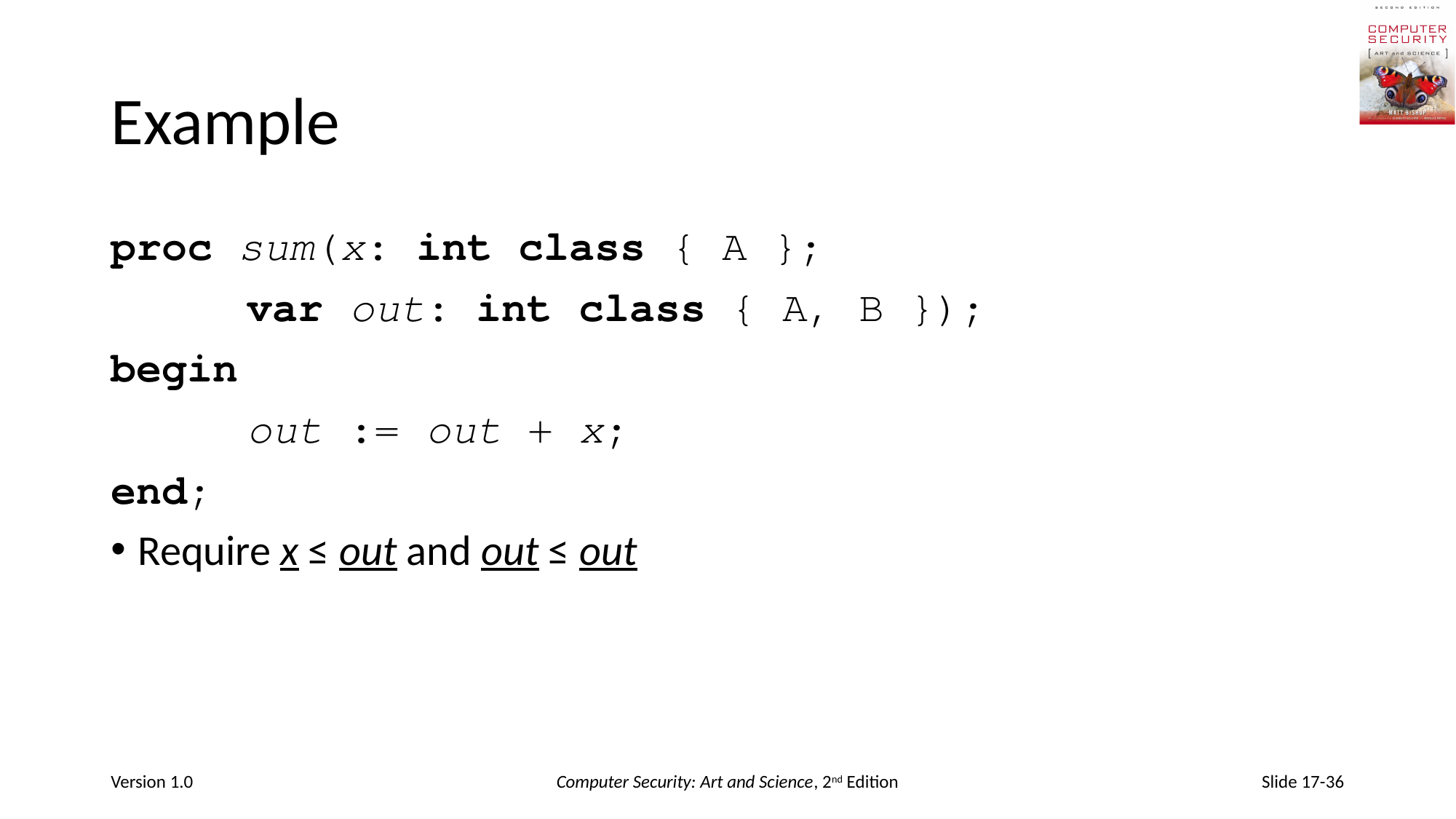

# Example
proc sum(x: int class { A };
		var out: int class { A, B });
begin
		out := out + x;
end;
Require x ≤ out and out ≤ out
Version 1.0
Computer Security: Art and Science, 2nd Edition
Slide 17-36